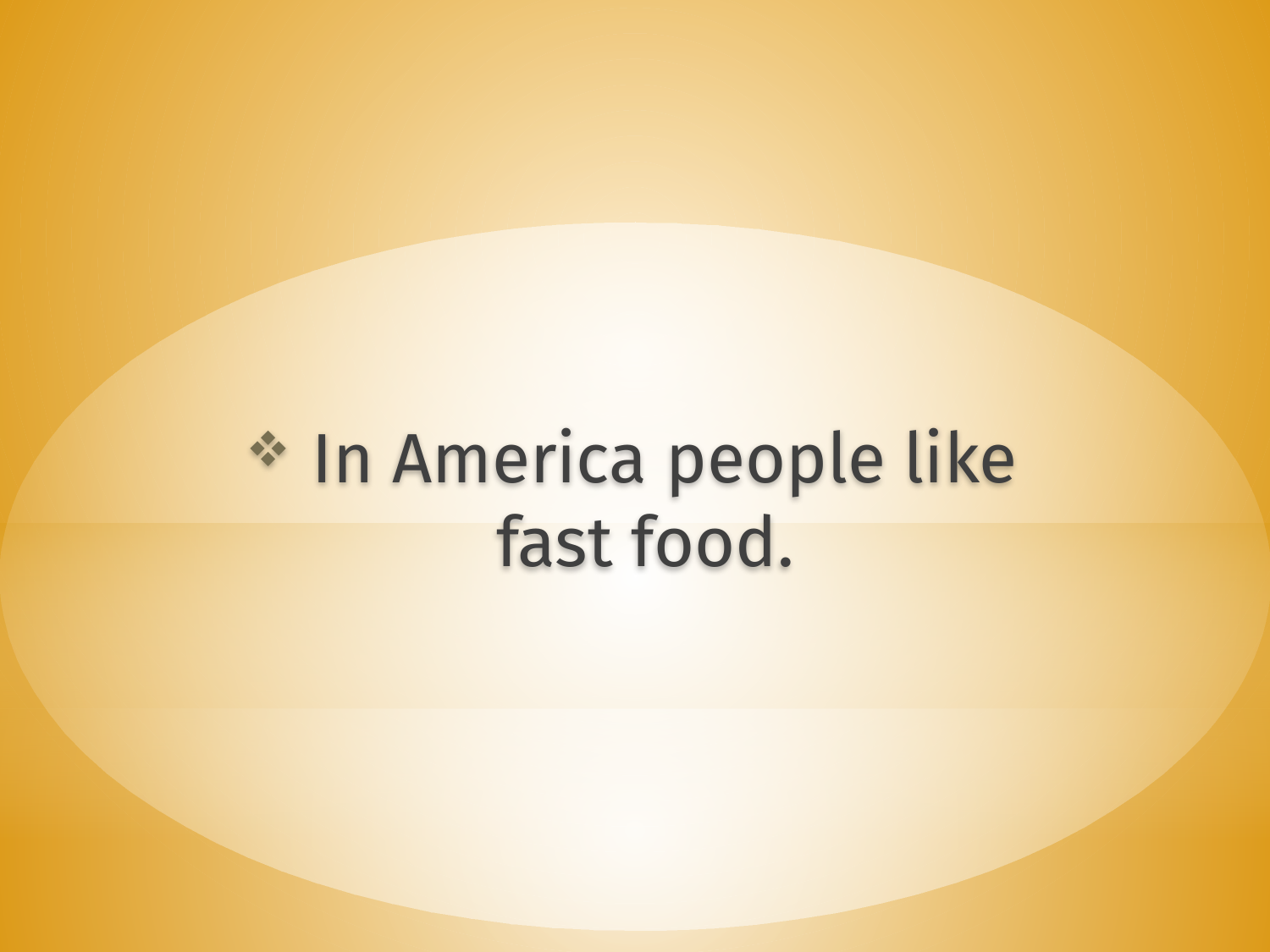

In America people like fast food.
#